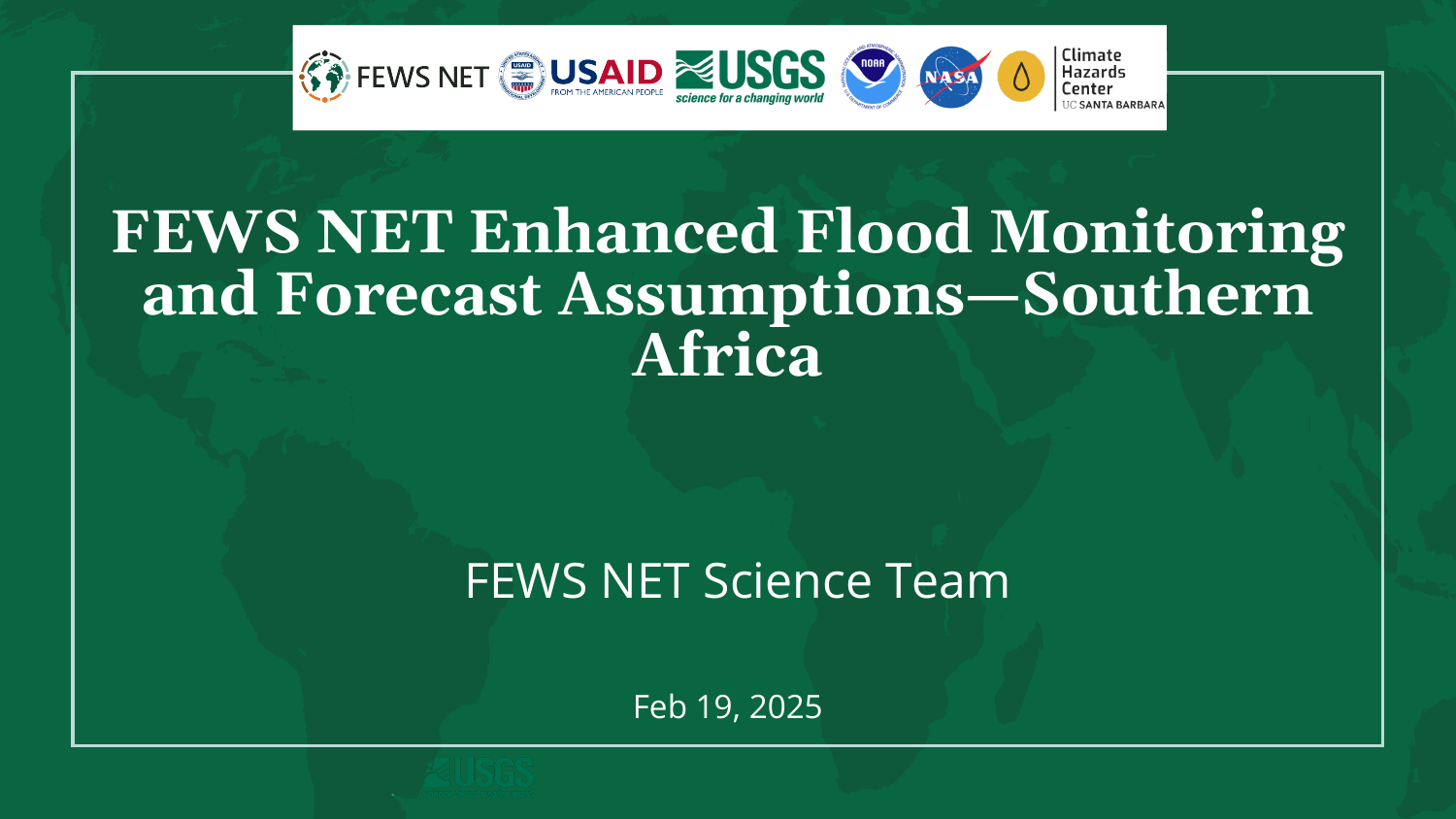

# FEWS NET Enhanced Flood Monitoring and Forecast Assumptions—Southern Africa
FEWS NET Science Team
Feb 19, 2025
1